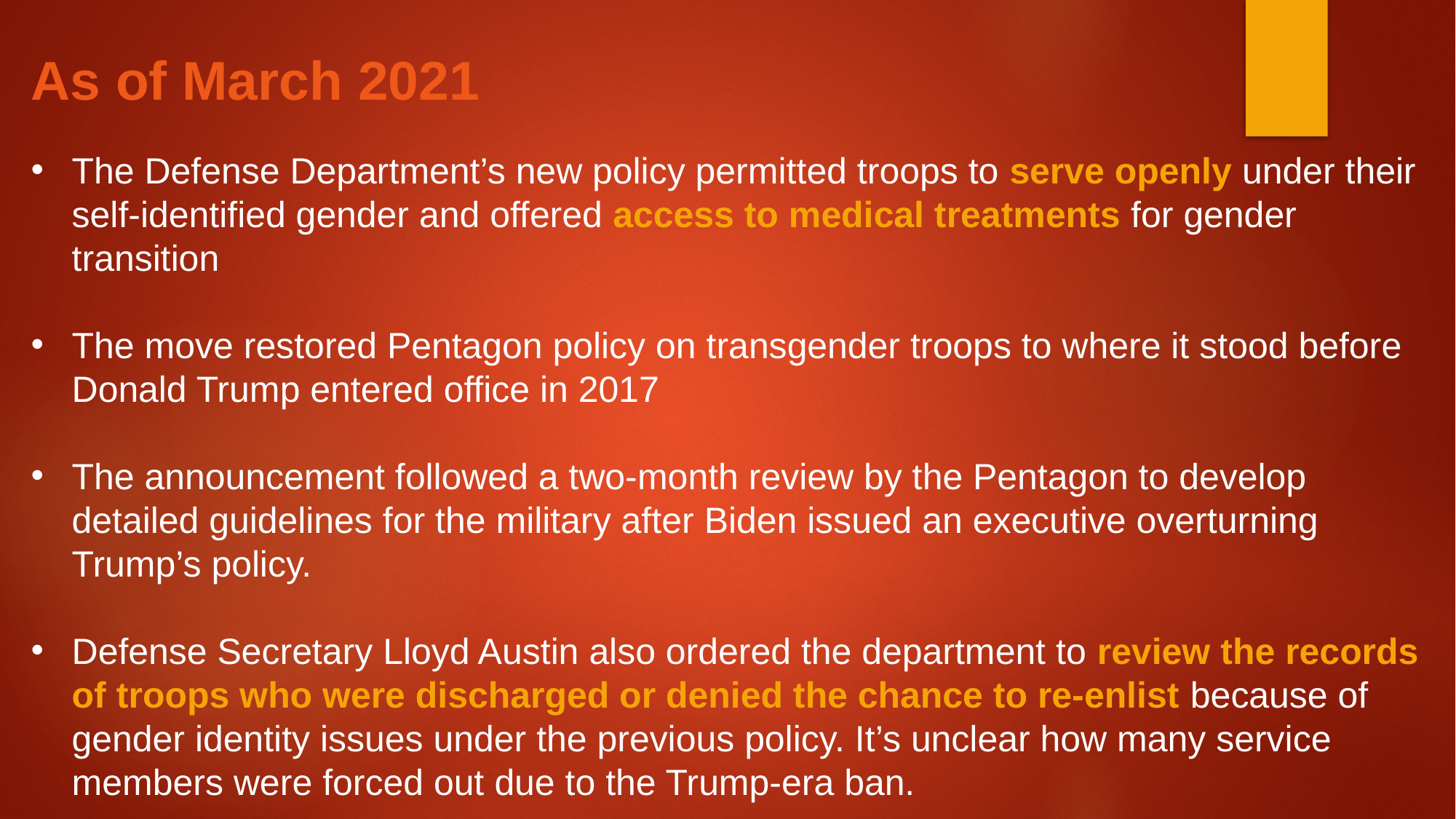

As of March 2021

The Defense Department’s new policy permitted troops to serve openly under their self-identified gender and offered access to medical treatments for gender transition

The move restored Pentagon policy on transgender troops to where it stood before Donald Trump entered office in 2017

The announcement followed a two-month review by the Pentagon to develop detailed guidelines for the military after Biden issued an executive overturning Trump’s policy.

Defense Secretary Lloyd Austin also ordered the department to review the records of troops who were discharged or denied the chance to re-enlist because of gender identity issues under the previous policy. It’s unclear how many service members were forced out due to the Trump-era ban.

https://www.nbcnews.com/news/military/biden-admin-scraps-trump-s-restrictions-transgender-troops-n1262646